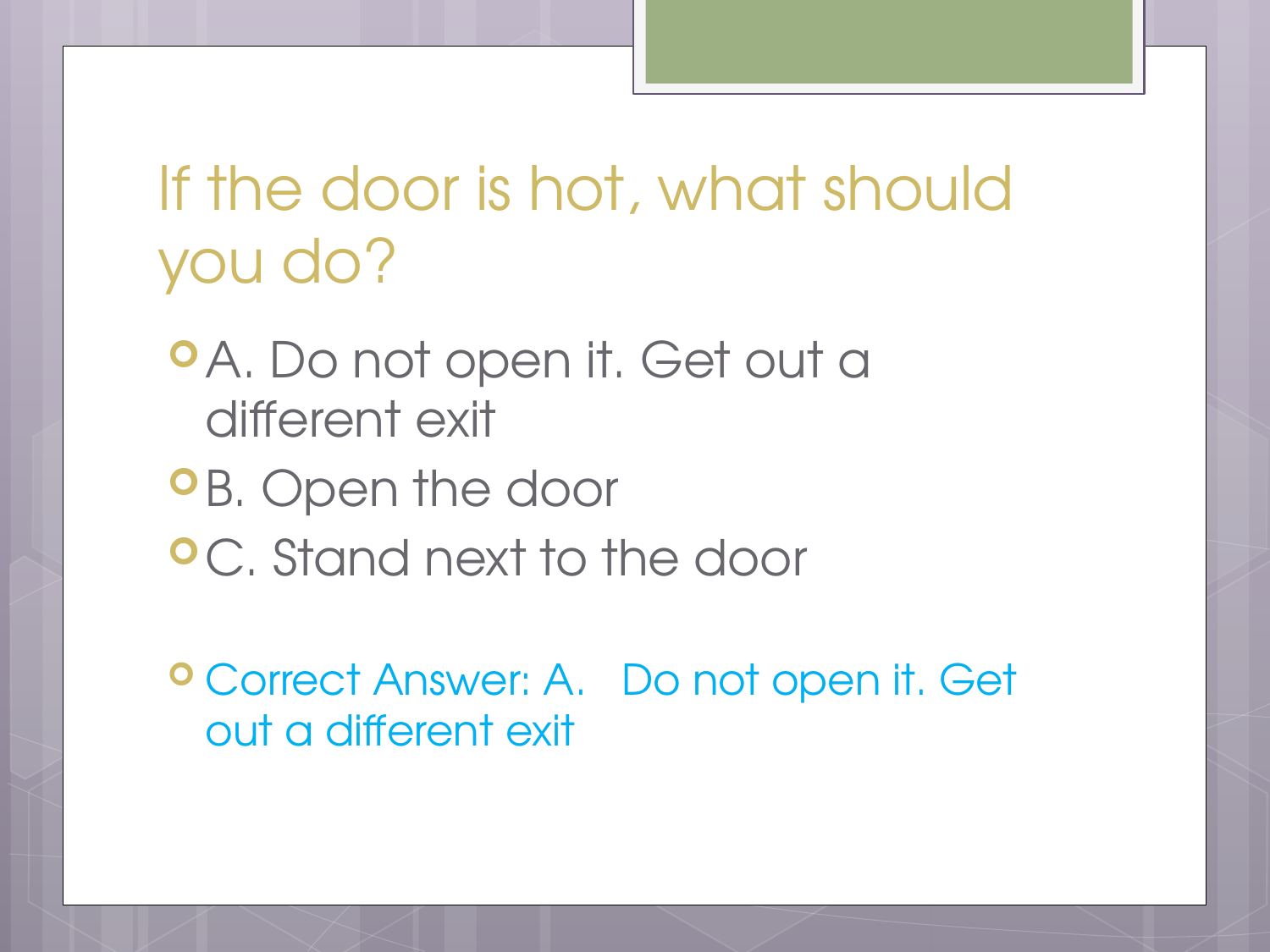

# If the door is hot, what should you do?
A. Do not open it. Get out a different exit
B. Open the door
C. Stand next to the door

Correct Answer: A.   Do not open it. Get out a different exit